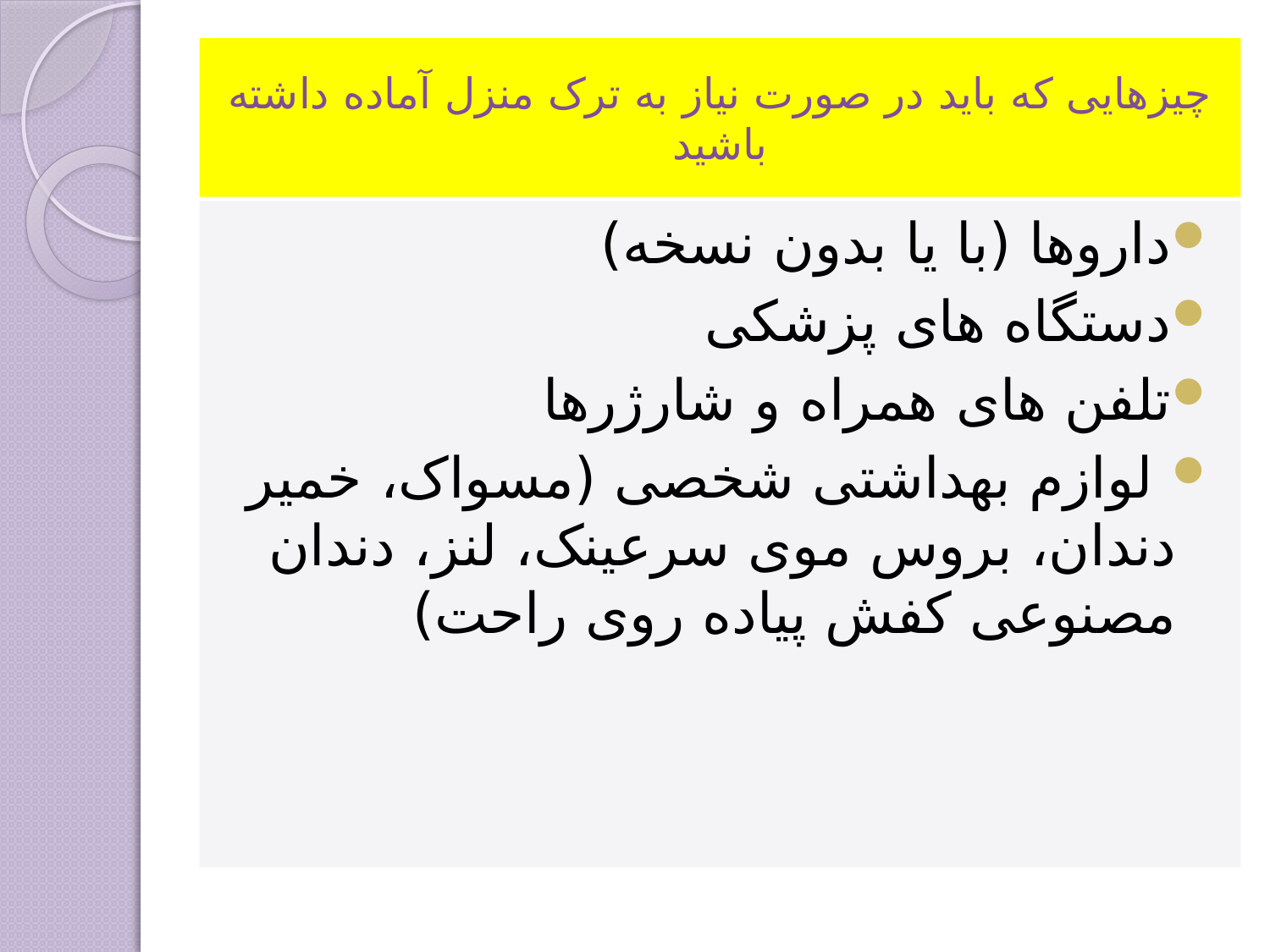

# چیزهایی که باید در صورت نیاز به ترک منزل آماده داشته باشید
داروها (با یا بدون نسخه)
دستگاه های پزشکی
تلفن های همراه و شارژرها
 لوازم بهداشتی شخصی (مسواک، خمیر دندان، بروس موی سرعینک، لنز، دندان مصنوعی کفش پیاده روی راحت)